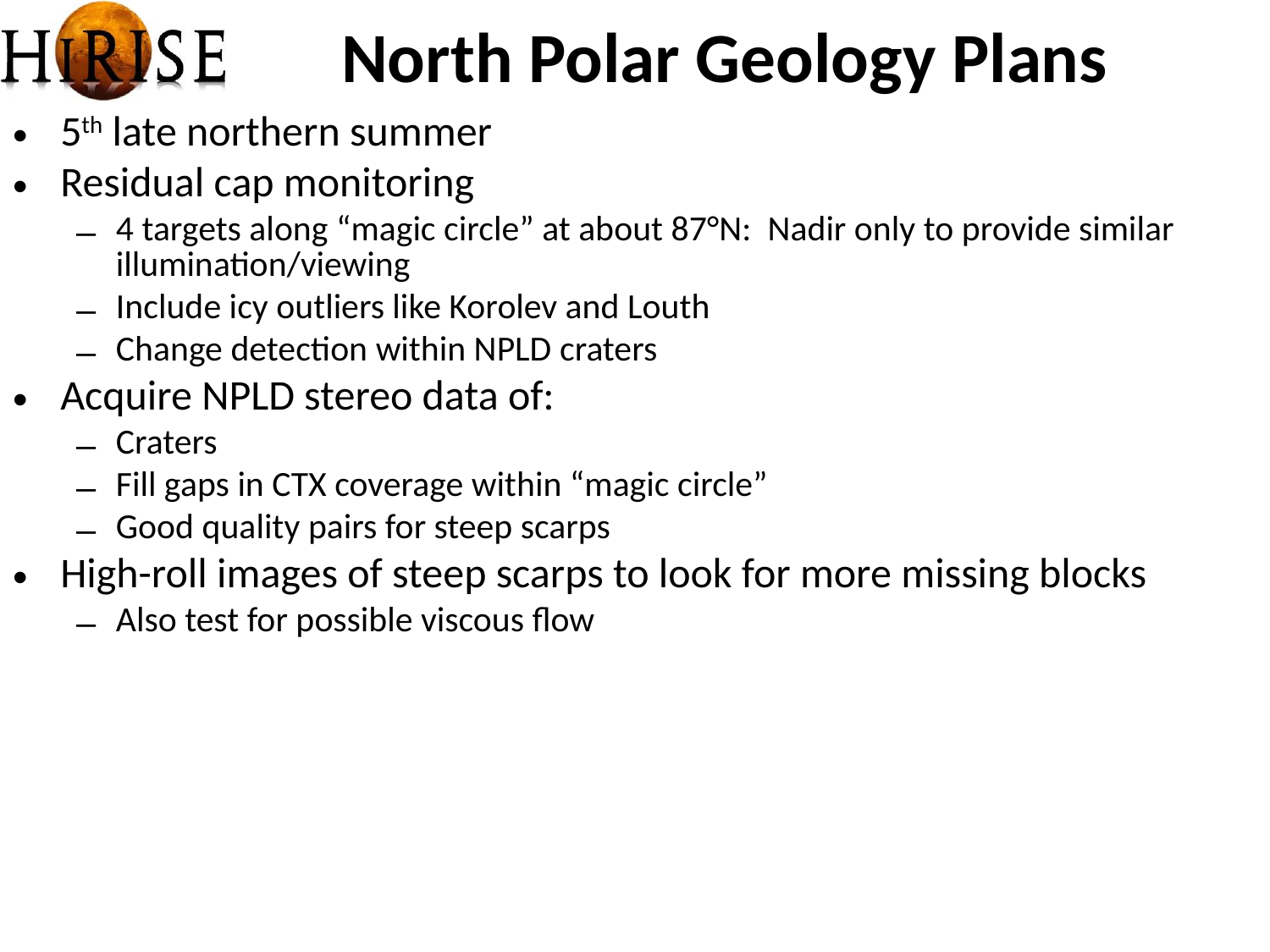

North Polar Geology Plans
5th late northern summer
Residual cap monitoring
4 targets along “magic circle” at about 87°N:  Nadir only to provide similar illumination/viewing
Include icy outliers like Korolev and Louth
Change detection within NPLD craters
Acquire NPLD stereo data of:
Craters
Fill gaps in CTX coverage within “magic circle”
Good quality pairs for steep scarps
High-roll images of steep scarps to look for more missing blocks
Also test for possible viscous flow